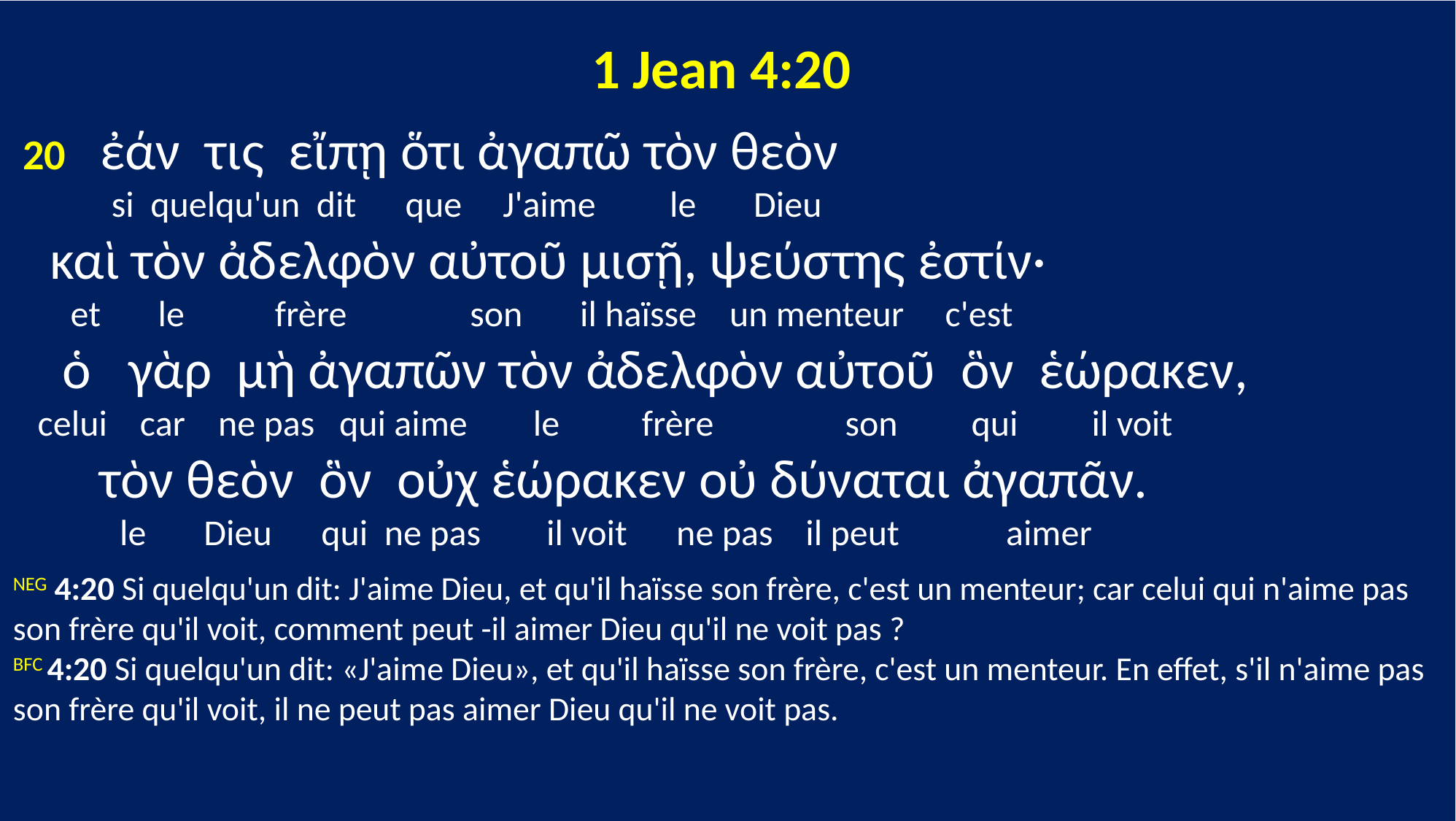

1 Jean 4:20

 20   ἐάν  τις  εἴπῃ ὅτι ἀγαπῶ τὸν θεὸν
            si  quelqu'un  dit      que     J'aime         le       Dieu
   καὶ τὸν ἀδελφὸν αὐτοῦ μισῇ, ψεύστης ἐστίν·
       et       le           frère               son       il haïsse    un menteur     c'est
    ὁ   γὰρ  μὴ ἀγαπῶν τὸν ἀδελφὸν αὐτοῦ  ὃν  ἑώρακεν,
   celui    car    ne pas   qui aime        le          frère                son         qui         il voit
       τὸν θεὸν  ὃν  οὐχ ἑώρακεν οὐ δύναται ἀγαπᾶν.
             le       Dieu      qui  ne pas        il voit      ne pas    il peut             aimer

NEG 4:20 Si quelqu'un dit: J'aime Dieu, et qu'il haïsse son frère, c'est un menteur; car celui qui n'aime pas son frère qu'il voit, comment peut -il aimer Dieu qu'il ne voit pas ?
BFC 4:20 Si quelqu'un dit: «J'aime Dieu», et qu'il haïsse son frère, c'est un menteur. En effet, s'il n'aime pas son frère qu'il voit, il ne peut pas aimer Dieu qu'il ne voit pas.